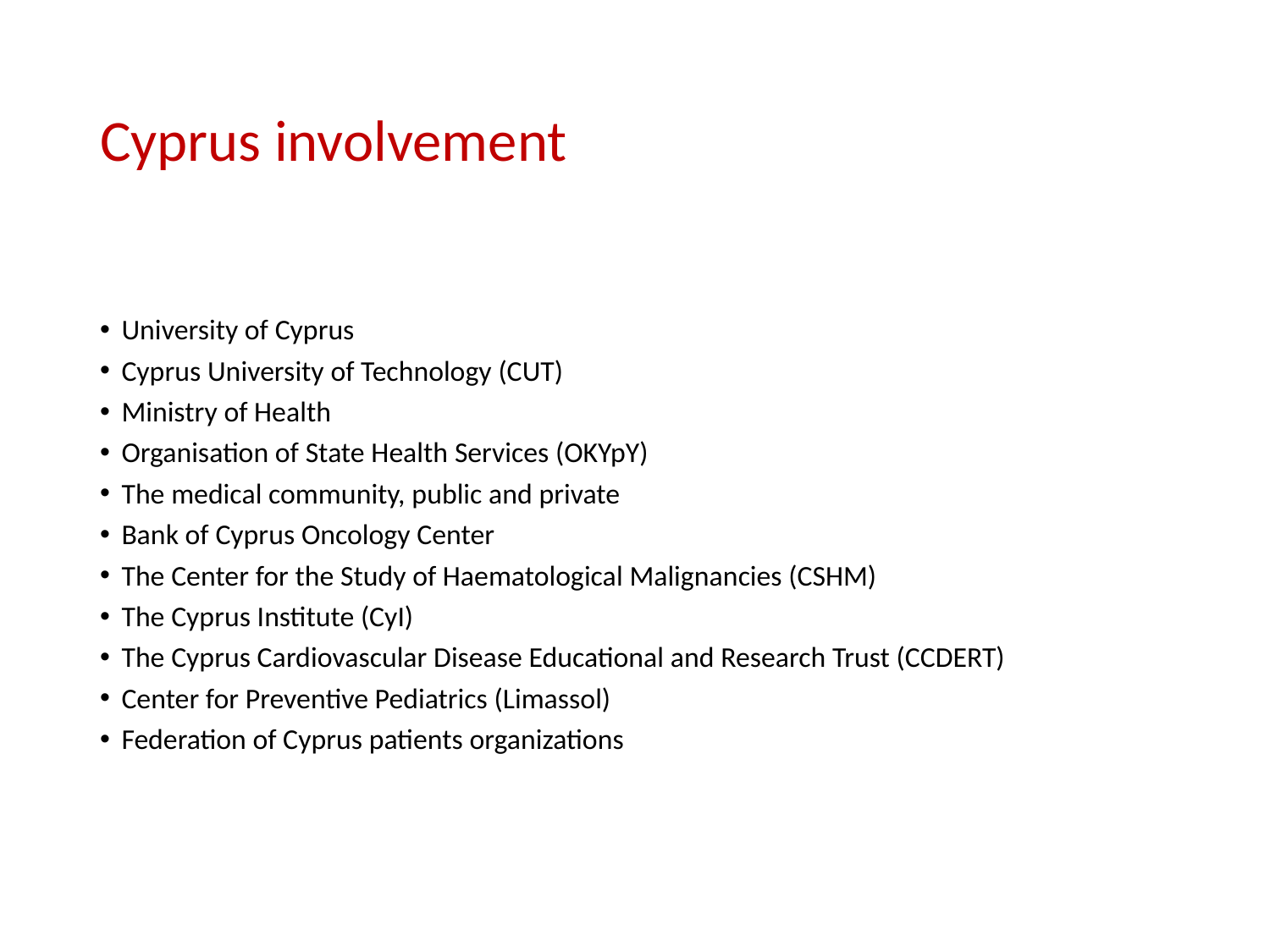

# Cyprus involvement
University of Cyprus
Cyprus University of Technology (CUT)
Ministry of Health
Organisation of State Health Services (OKYpY)
The medical community, public and private
Bank of Cyprus Oncology Center
The Center for the Study of Haematological Malignancies (CSHM)
The Cyprus Institute (CyI)
The Cyprus Cardiovascular Disease Educational and Research Trust (CCDERT)
Center for Preventive Pediatrics (Limassol)
Federation of Cyprus patients organizations